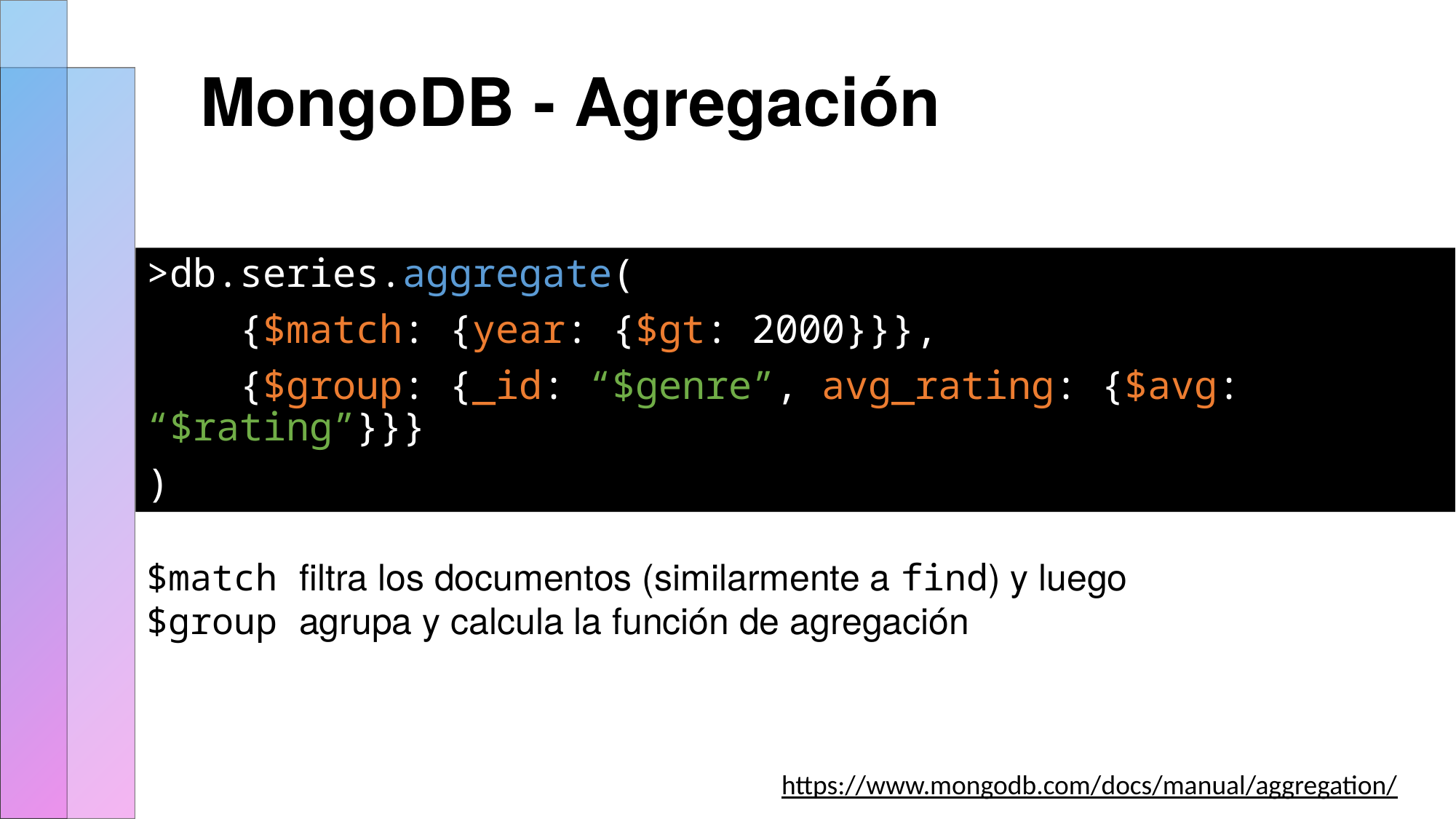

# MongoDB - Agregación
>db.series.aggregate(
    {$match: {year: {$gt: 2000}}},
    {$group: {_id: “$genre”, avg_rating: {$avg: “$rating”}}}
)
$match filtra los documentos (similarmente a find) y luego $group agrupa y calcula la función de agregación
https://www.mongodb.com/docs/manual/aggregation/